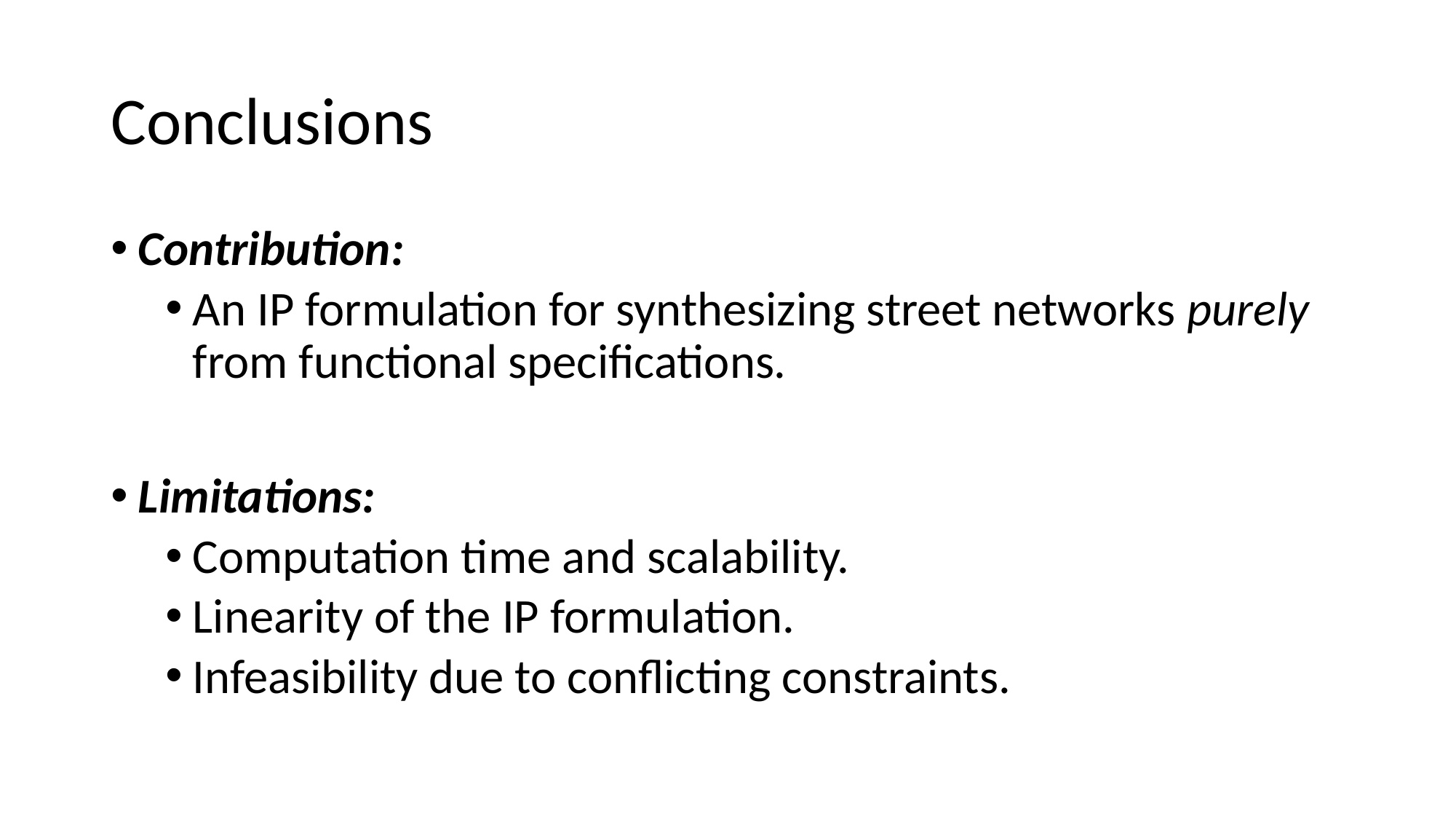

# Conclusions
Contribution:
An IP formulation for synthesizing street networks purely from functional specifications.

Limitations:
Computation time and scalability.
Linearity of the IP formulation.
Infeasibility due to conflicting constraints.